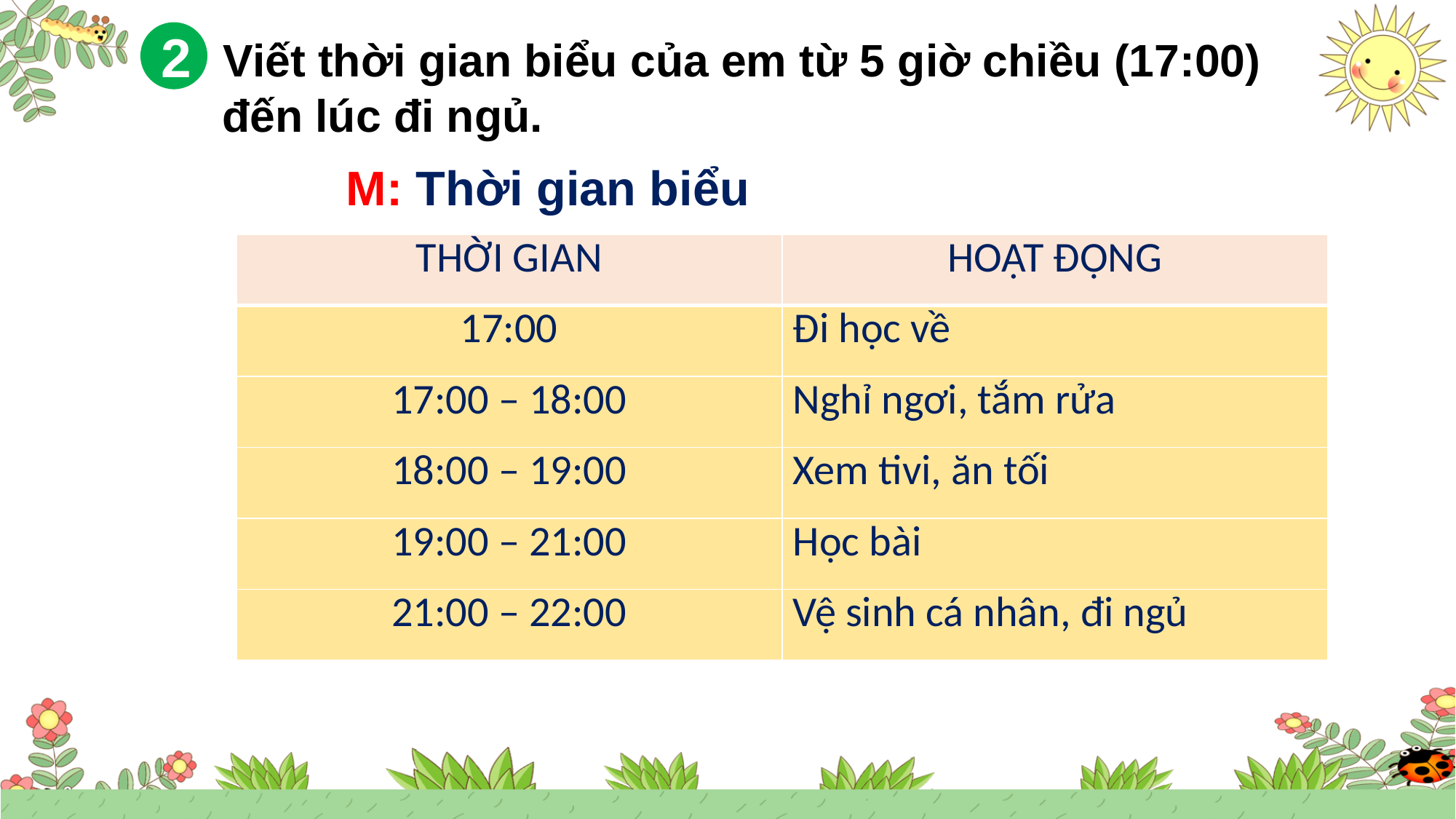

2
 Viết thời gian biểu của em từ 5 giờ chiều (17:00)
 đến lúc đi ngủ.
 M: Thời gian biểu
| THỜI GIAN | HOẠT ĐỘNG |
| --- | --- |
| 17:00 | Đi học về |
| 17:00 – 18:00 | Nghỉ ngơi, tắm rửa |
| 18:00 – 19:00 | Xem tivi, ăn tối |
| 19:00 – 21:00 | Học bài |
| 21:00 – 22:00 | Vệ sinh cá nhân, đi ngủ |